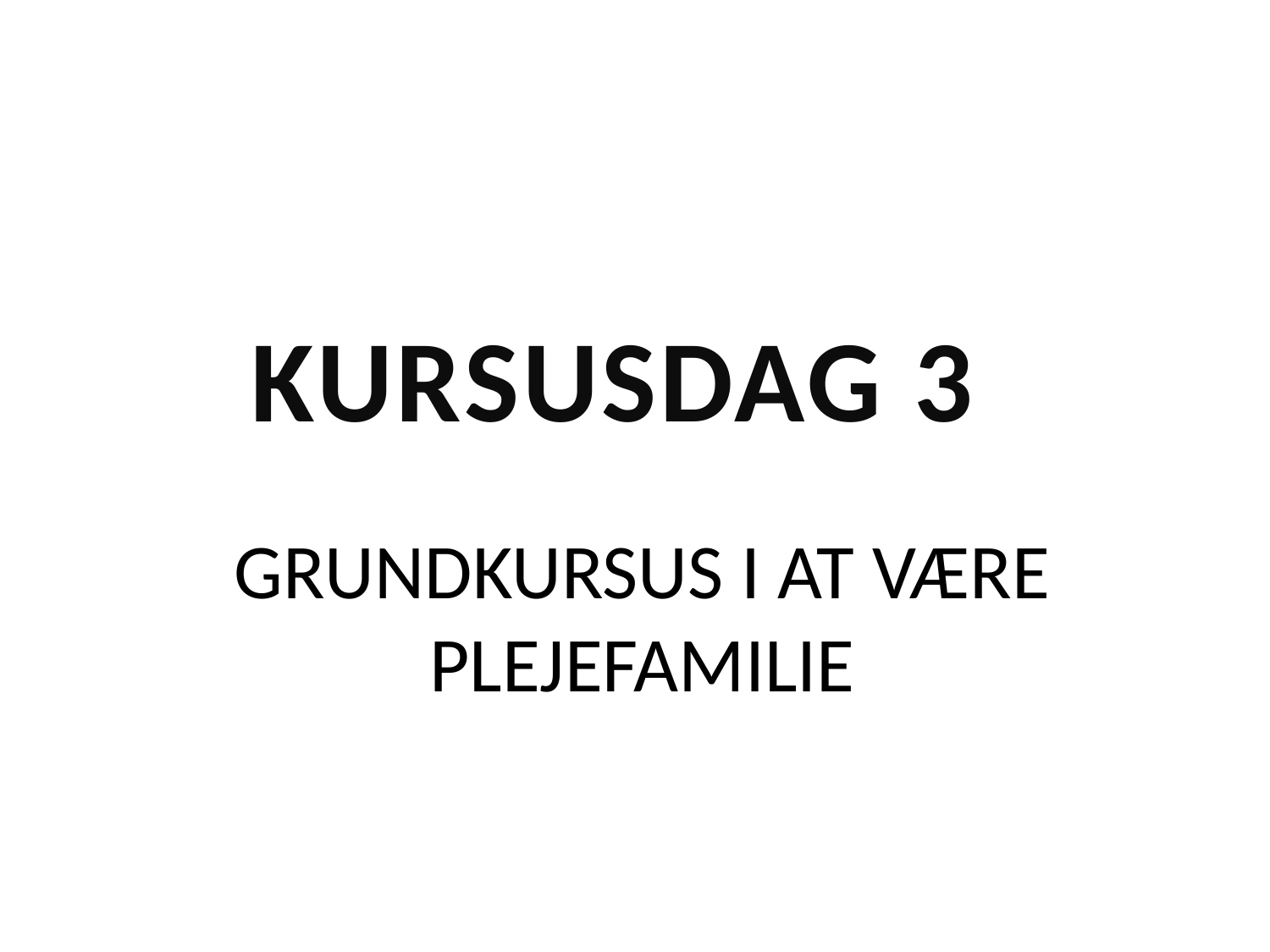

Kursusdag 3
# Grundkursus i at være plejefamilie